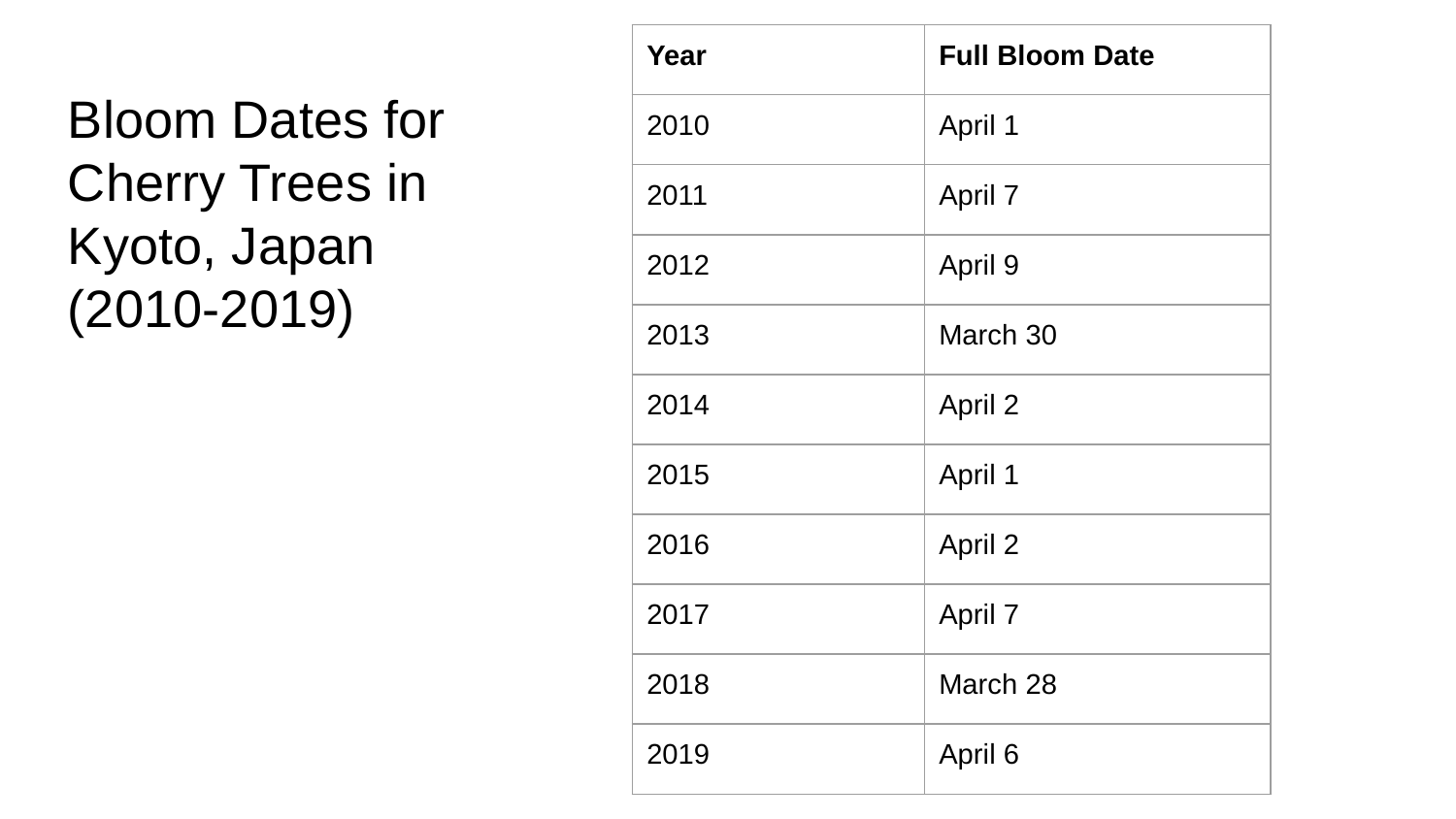

| Year | Full Bloom Date |
| --- | --- |
| 2010 | April 1 |
| 2011 | April 7 |
| 2012 | April 9 |
| 2013 | March 30 |
| 2014 | April 2 |
| 2015 | April 1 |
| 2016 | April 2 |
| 2017 | April 7 |
| 2018 | March 28 |
| 2019 | April 6 |
Bloom Dates for Cherry Trees in Kyoto, Japan (2010-2019)